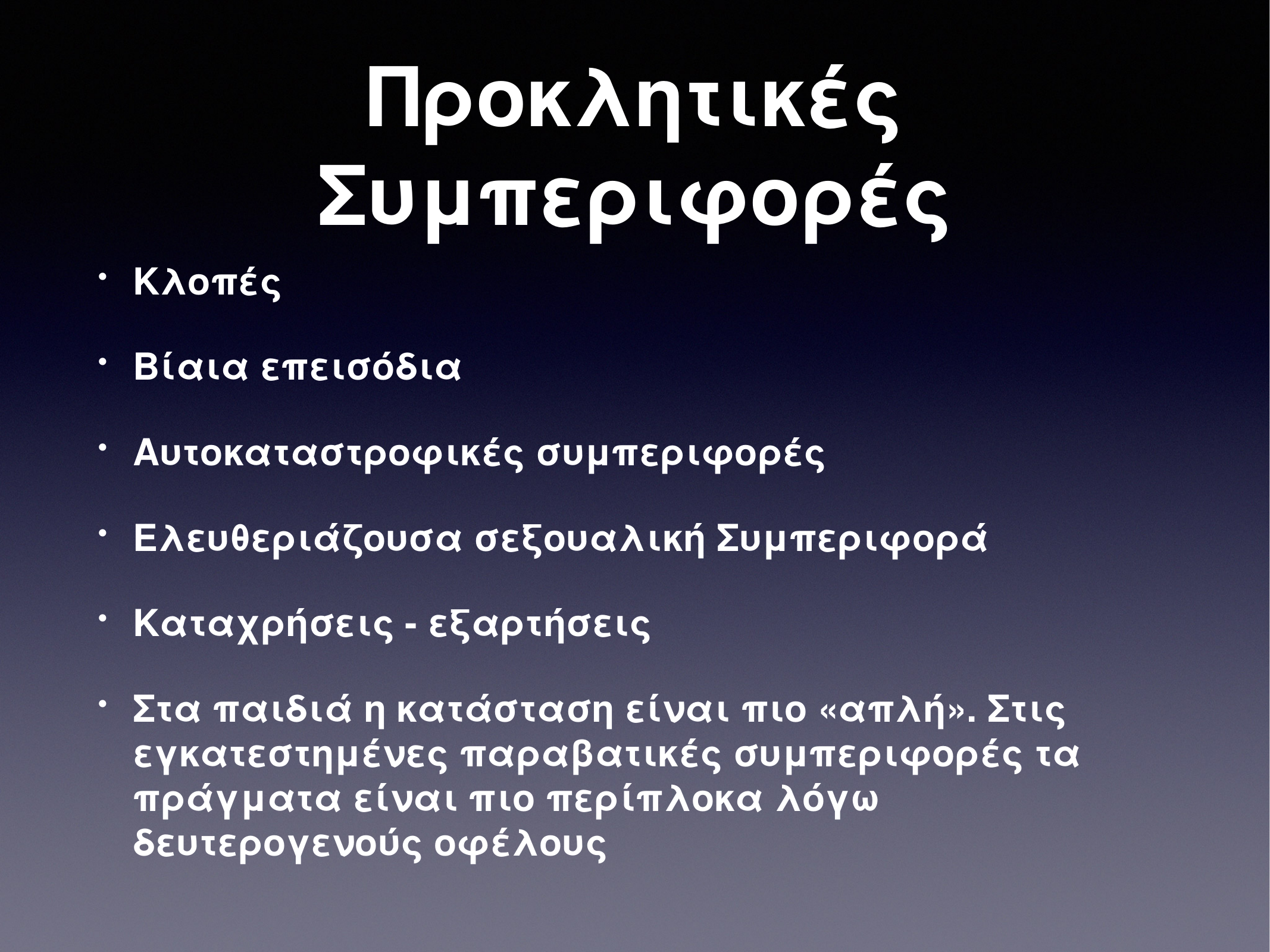

# Προκλητικές Συμπεριφορές
Κλοπές
Βίαια επεισόδια
Αυτοκαταστροφικές συμπεριφορές
Ελευθεριάζουσα σεξουαλική Συμπεριφορά
Καταχρήσεις - εξαρτήσεις
Στα παιδιά η κατάσταση είναι πιο «απλή». Στις εγκατεστημένες παραβατικές συμπεριφορές τα πράγματα είναι πιο περίπλοκα λόγω δευτερογενούς οφέλους